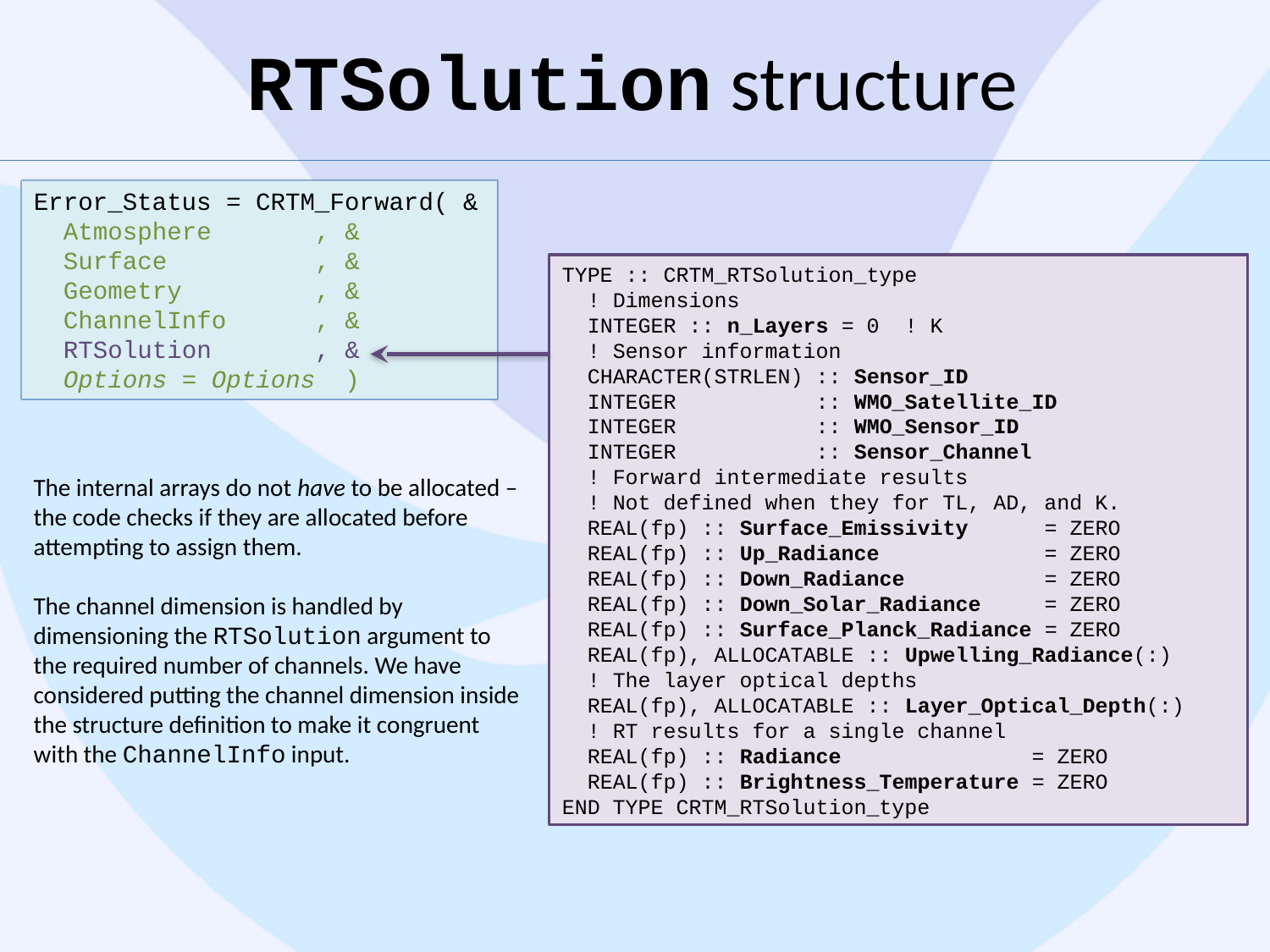

# RTSolution structure
Error_Status = CRTM_Forward( &
  Atmosphere       , &
  Surface          , &
  Geometry         , &
  ChannelInfo      , &
  RTSolution       , &
  Options = Options  )
TYPE :: CRTM_RTSolution_type
  ! Dimensions
  INTEGER :: n_Layers = 0  ! K
  ! Sensor information
  CHARACTER(STRLEN) :: Sensor_ID
  INTEGER           :: WMO_Satellite_ID
  INTEGER           :: WMO_Sensor_ID
  INTEGER           :: Sensor_Channel
  ! Forward intermediate results
  ! Not defined when they for TL, AD, and K.
  REAL(fp) :: Surface_Emissivity      = ZERO
  REAL(fp) :: Up_Radiance             = ZERO
  REAL(fp) :: Down_Radiance           = ZERO
  REAL(fp) :: Down_Solar_Radiance     = ZERO
  REAL(fp) :: Surface_Planck_Radiance = ZERO
  REAL(fp), ALLOCATABLE :: Upwelling_Radiance(:)
  ! The layer optical depths
  REAL(fp), ALLOCATABLE :: Layer_Optical_Depth(:)
  ! RT results for a single channel
  REAL(fp) :: Radiance               = ZERO
  REAL(fp) :: Brightness_Temperature = ZERO
END TYPE CRTM_RTSolution_type
The internal arrays do not have to be allocated – the code checks if they are allocated before attempting to assign them.

The channel dimension is handled by dimensioning the RTSolution argument to the required number of channels. We have considered putting the channel dimension inside the structure definition to make it congruent with the ChannelInfo input.